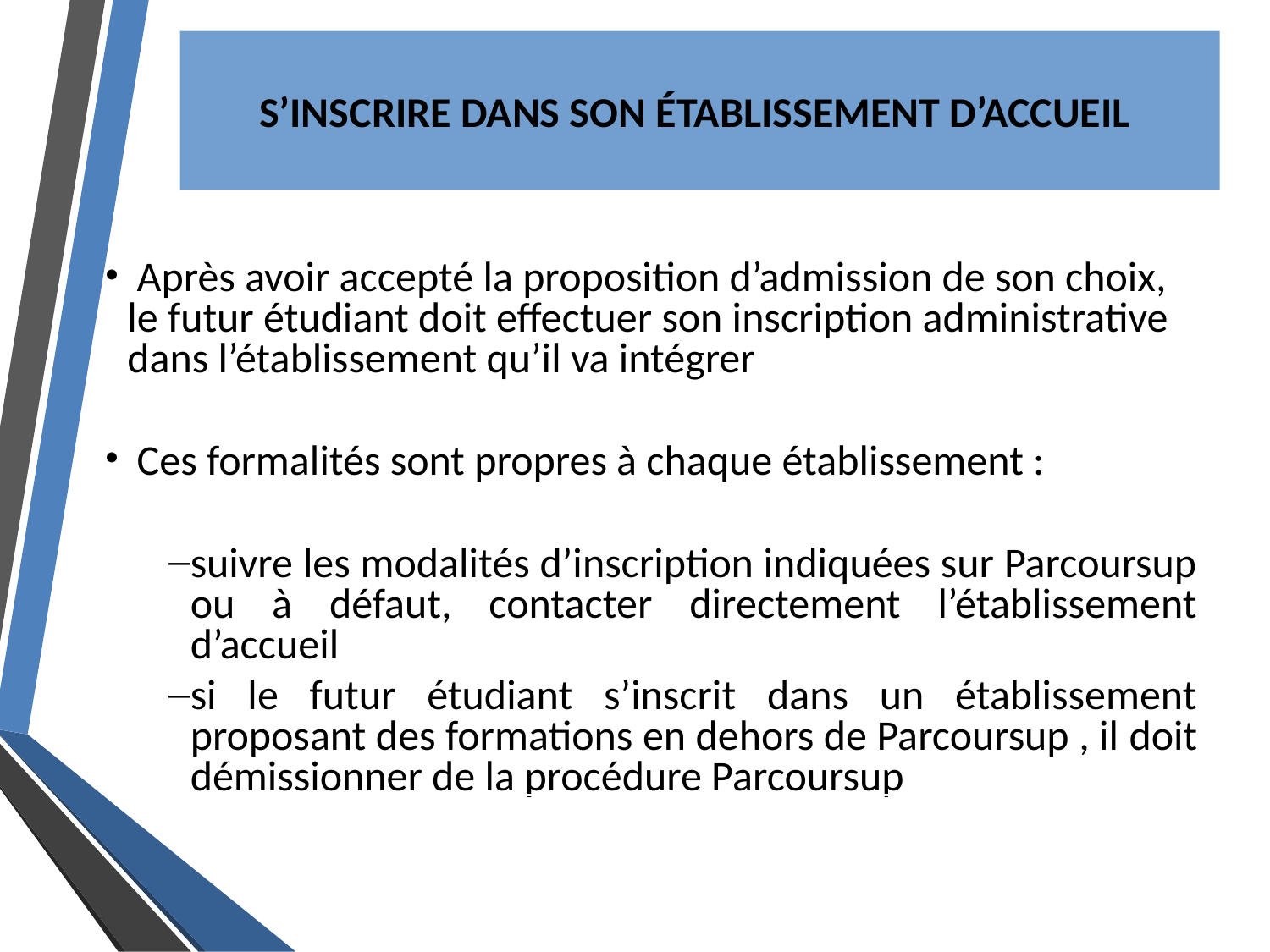

S’INSCRIRE DANS SON ÉTABLISSEMENT D’ACCUEIL

 Après avoir accepté la proposition d’admission de son choix, le futur étudiant doit effectuer son inscription administrative dans l’établissement qu’il va intégrer

 Ces formalités sont propres à chaque établissement :

suivre les modalités d’inscription indiquées sur Parcoursup ou à défaut, contacter directement l’établissement d’accueil
si le futur étudiant s’inscrit dans un établissement proposant des formations en dehors de Parcoursup , il doit démissionner de la procédure Parcoursup